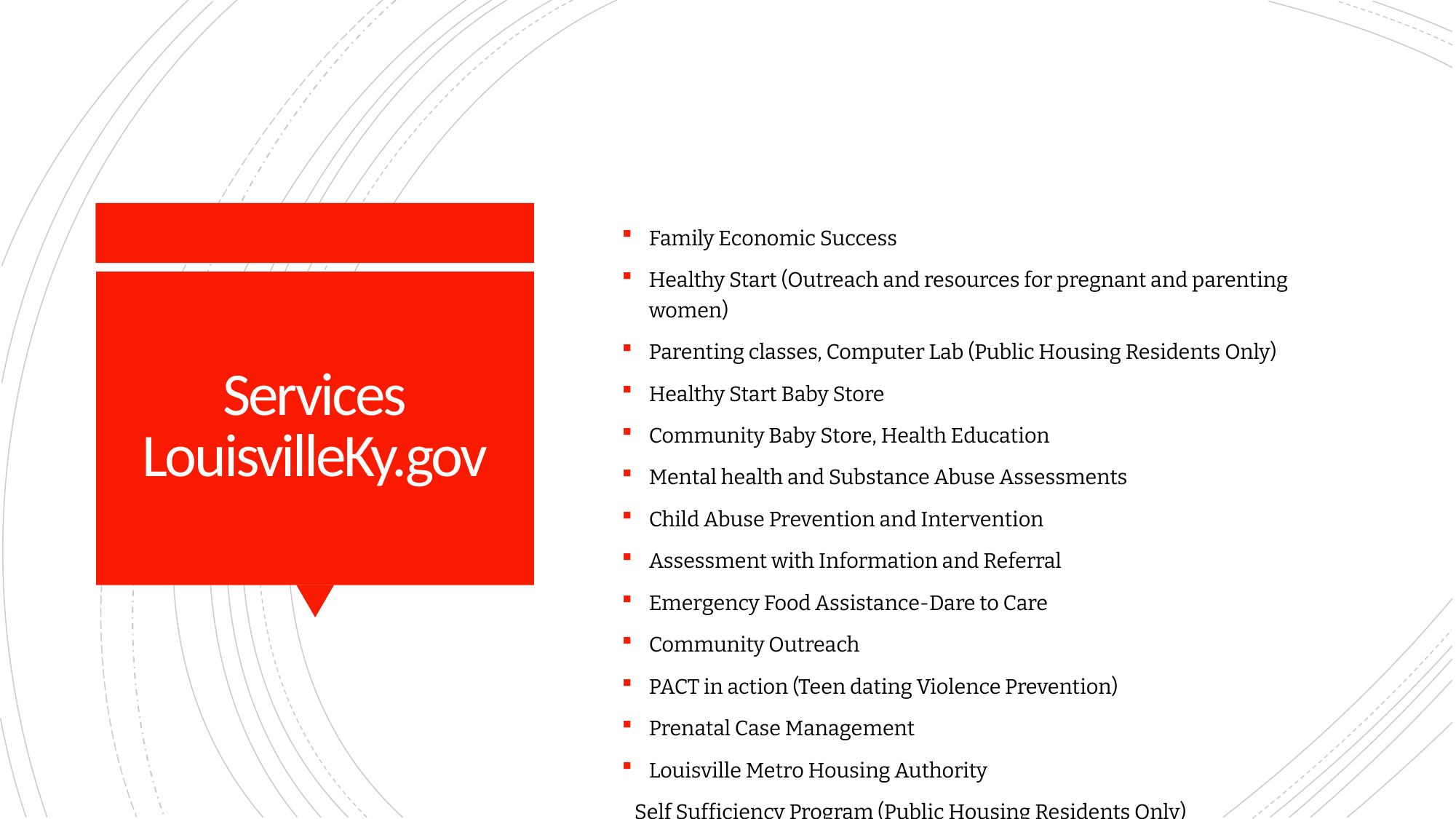

Family Economic Success
Healthy Start (Outreach and resources for pregnant and parenting women)
Parenting classes, Computer Lab (Public Housing Residents Only)
Healthy Start Baby Store
Community Baby Store, Health Education
Mental health and Substance Abuse Assessments
Child Abuse Prevention and Intervention
Assessment with Information and Referral
Emergency Food Assistance-Dare to Care
Community Outreach
PACT in action (Teen dating Violence Prevention)
Prenatal Case Management
Louisville Metro Housing Authority
   Self Sufficiency Program (Public Housing Residents Only)

# Services LouisvilleKy.gov